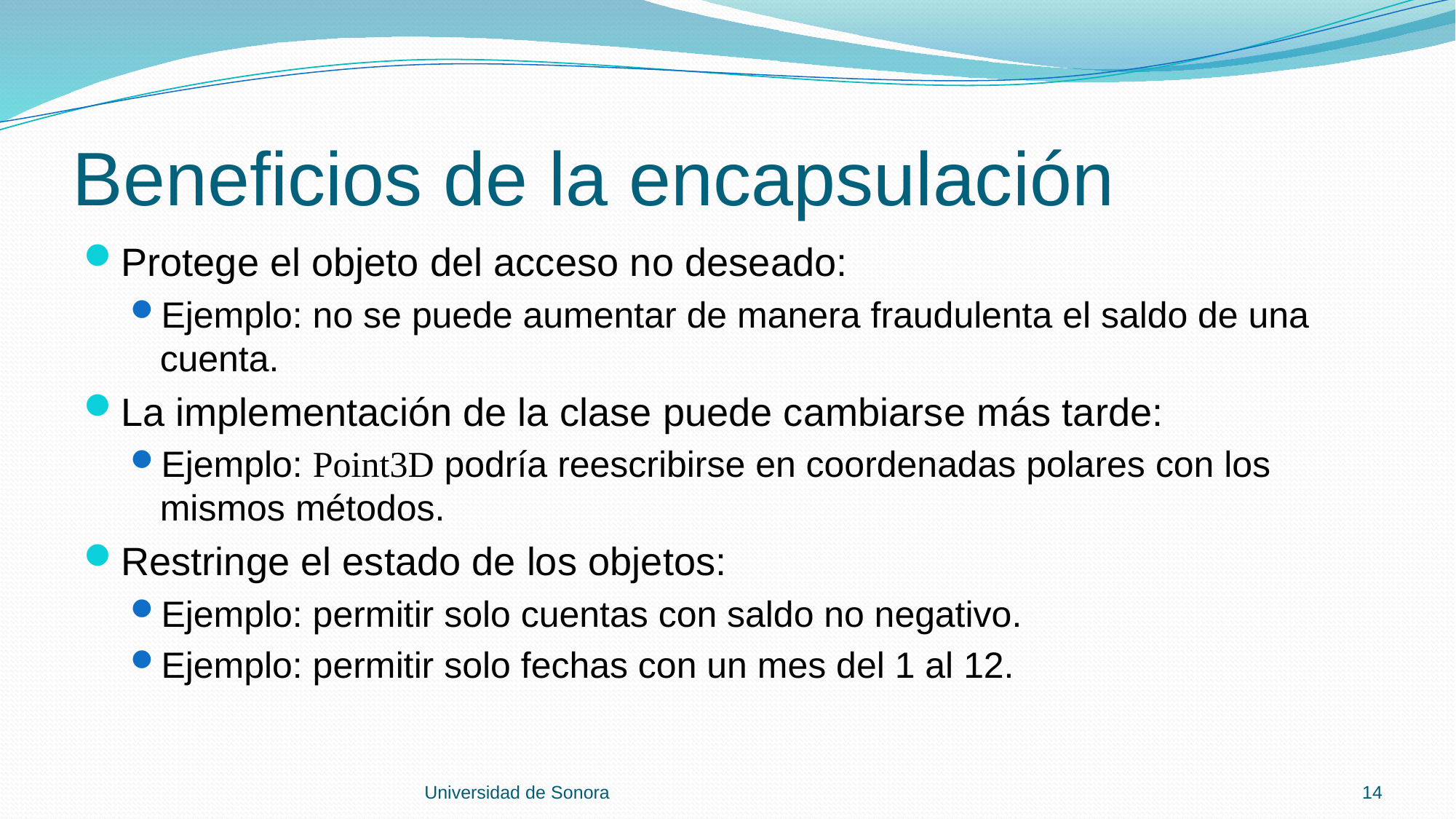

# Beneficios de la encapsulación
Protege el objeto del acceso no deseado:
Ejemplo: no se puede aumentar de manera fraudulenta el saldo de una cuenta.
La implementación de la clase puede cambiarse más tarde:
Ejemplo: Point3D podría reescribirse en coordenadas polares con los mismos métodos.
Restringe el estado de los objetos:
Ejemplo: permitir solo cuentas con saldo no negativo.
Ejemplo: permitir solo fechas con un mes del 1 al 12.
Universidad de Sonora
14